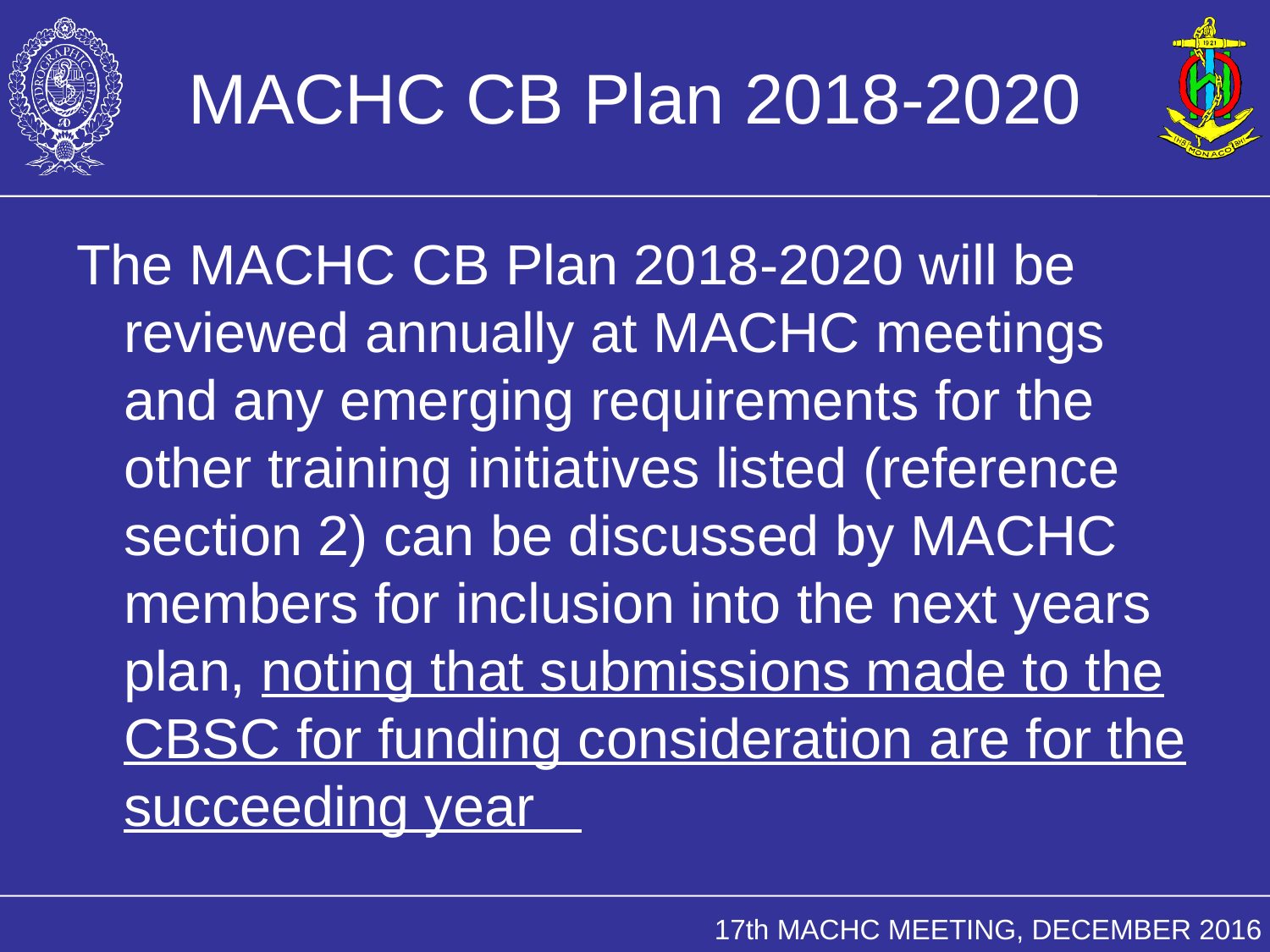

# MACHC CB Plan 2018-2020
The MACHC CB Plan 2018-2020 will be reviewed annually at MACHC meetings and any emerging requirements for the other training initiatives listed (reference section 2) can be discussed by MACHC members for inclusion into the next years plan, noting that submissions made to the CBSC for funding consideration are for the succeeding year